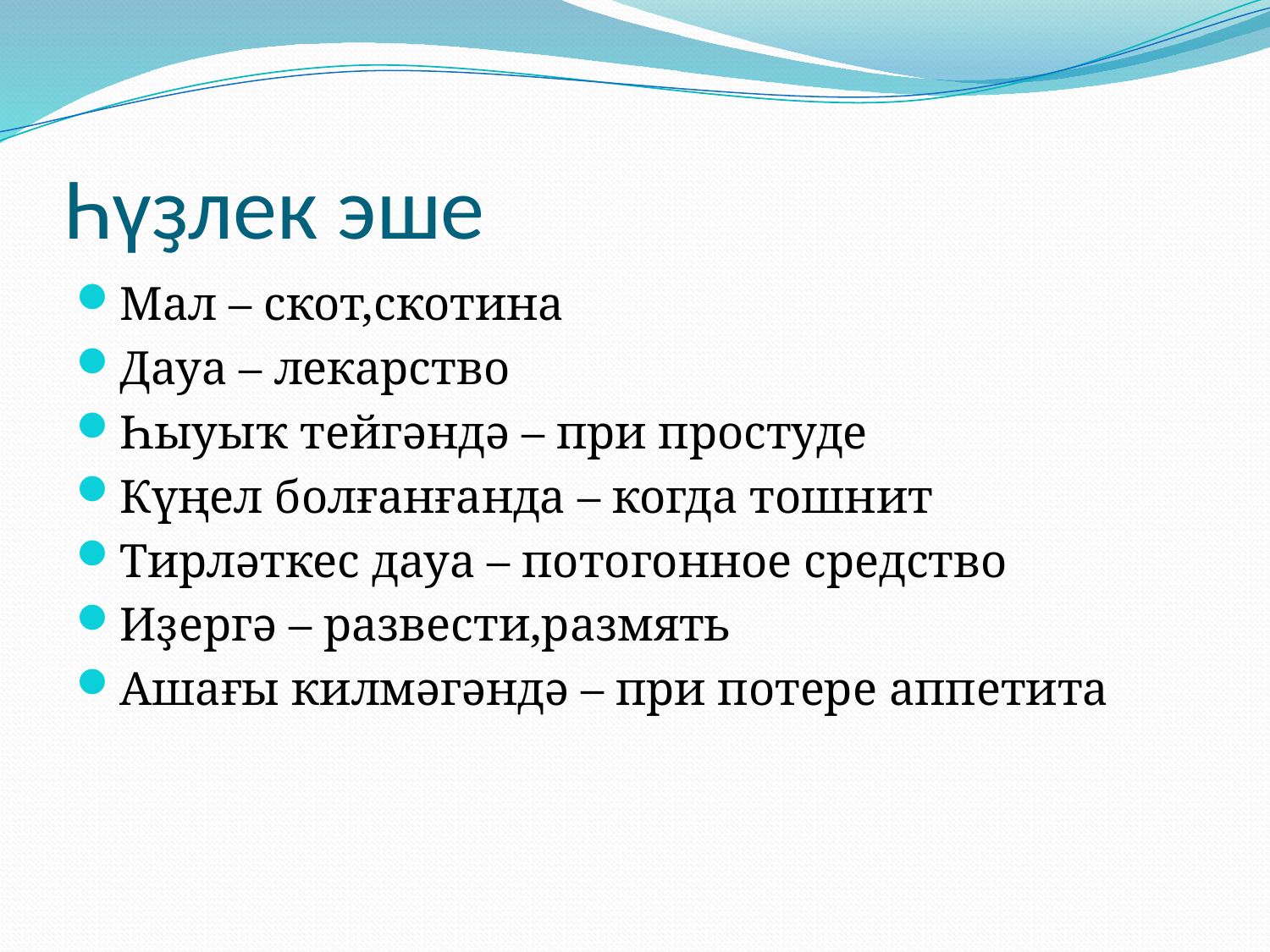

# Һүҙлек эше
Мал – скот,скотина
Дауа – лекарство
Һыуыҡ тейгәндә – при простуде
Күңел болғанғанда – когда тошнит
Тирләткес дауа – потогонное средство
Иҙергә – развести,размять
Ашағы килмәгәндә – при потере аппетита